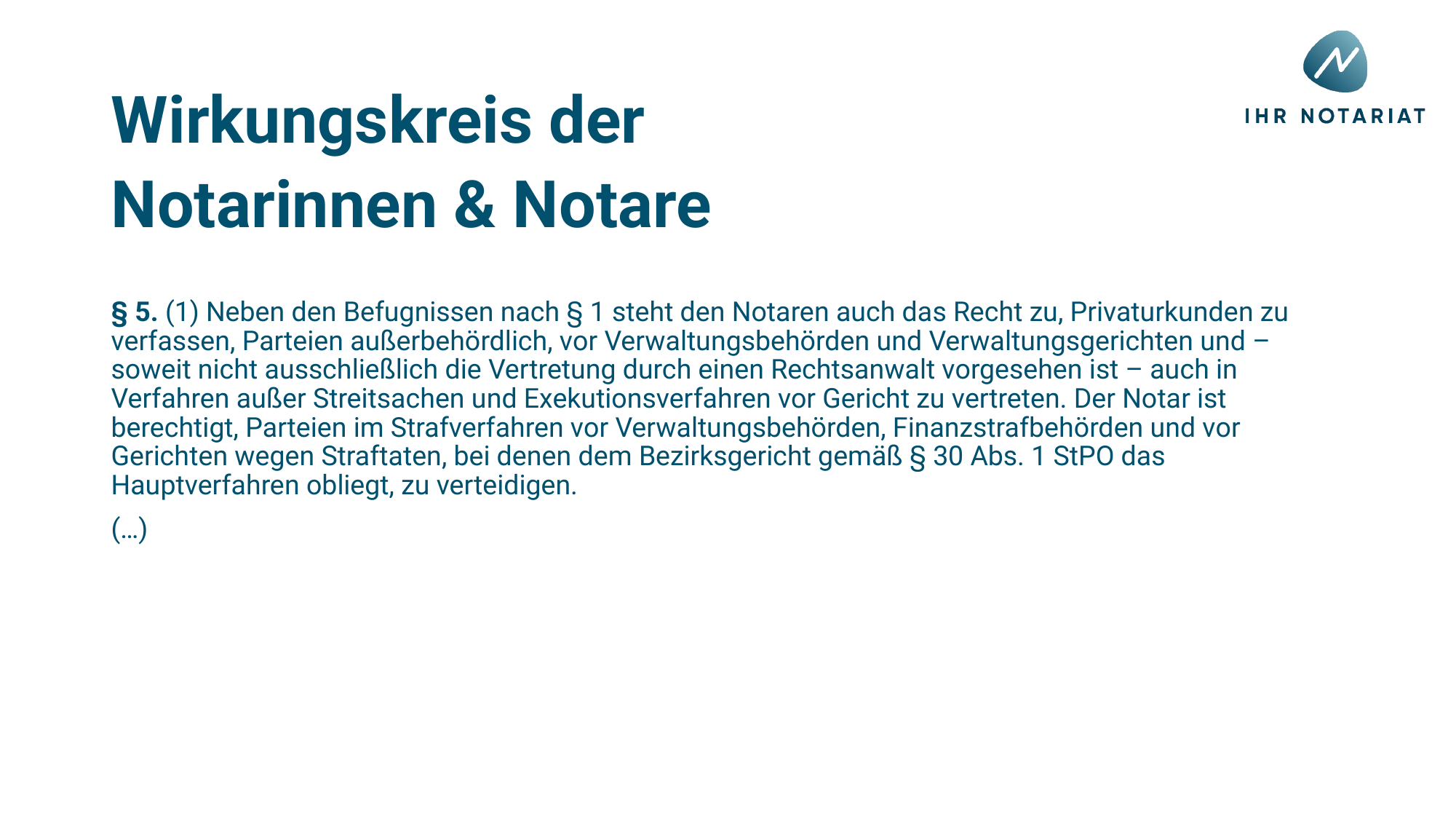

Wirkungskreis der
Notarinnen & Notare
§ 5. (1) Neben den Befugnissen nach § 1 steht den Notaren auch das Recht zu, Privaturkunden zu verfassen, Parteien außerbehördlich, vor Verwaltungsbehörden und Verwaltungsgerichten und – soweit nicht ausschließlich die Vertretung durch einen Rechtsanwalt vorgesehen ist – auch in Verfahren außer Streitsachen und Exekutionsverfahren vor Gericht zu vertreten. Der Notar ist berechtigt, Parteien im Strafverfahren vor Verwaltungsbehörden, Finanzstrafbehörden und vor Gerichten wegen Straftaten, bei denen dem Bezirksgericht gemäß § 30 Abs. 1 StPO das Hauptverfahren obliegt, zu verteidigen.
(…)